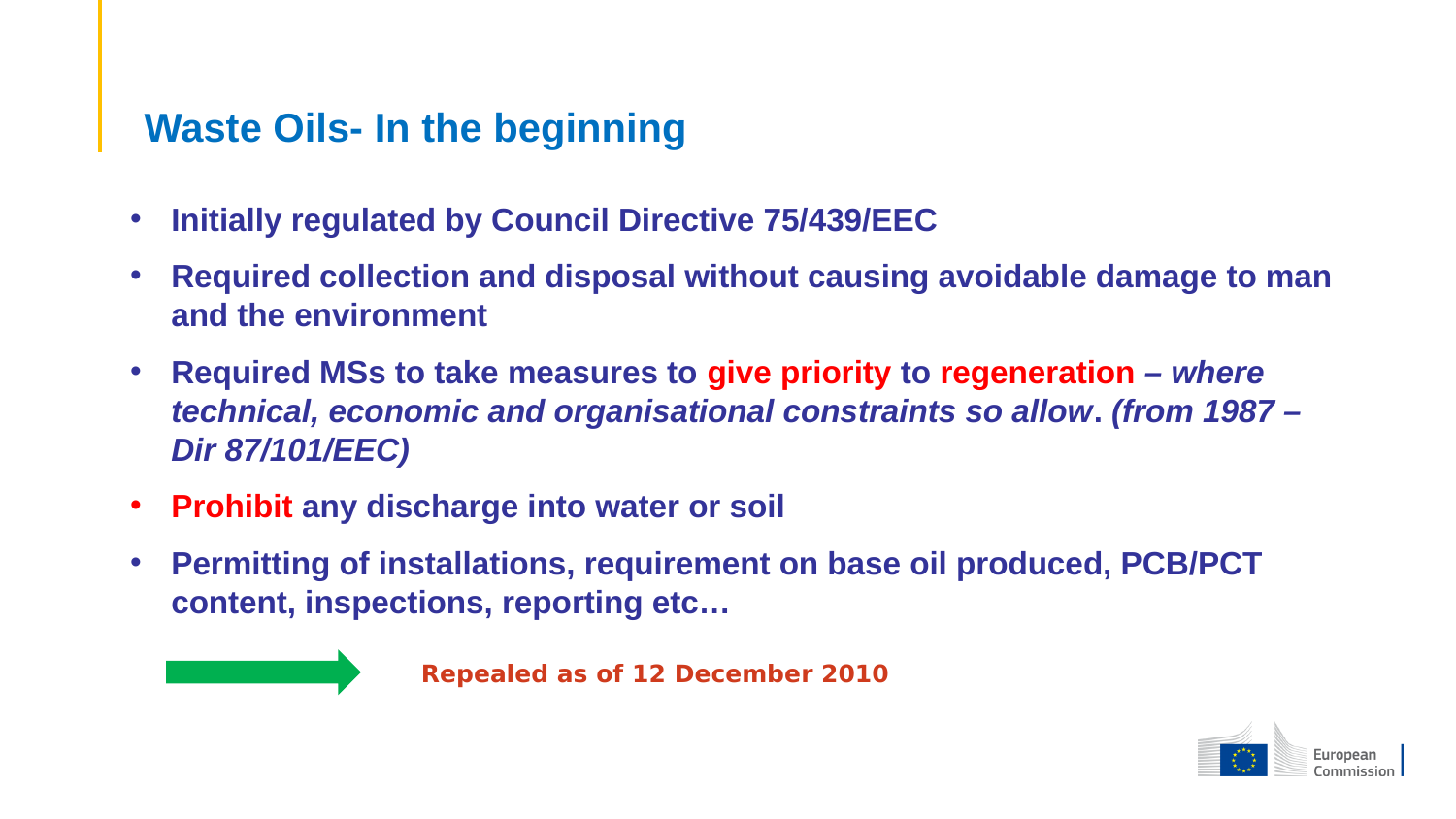

# Waste Oils- In the beginning
Initially regulated by Council Directive 75/439/EEC
Required collection and disposal without causing avoidable damage to man and the environment
Required MSs to take measures to give priority to regeneration – where technical, economic and organisational constraints so allow. (from 1987 – Dir 87/101/EEC)
Prohibit any discharge into water or soil
Permitting of installations, requirement on base oil produced, PCB/PCT content, inspections, reporting etc…

Repealed as of 12 December 2010